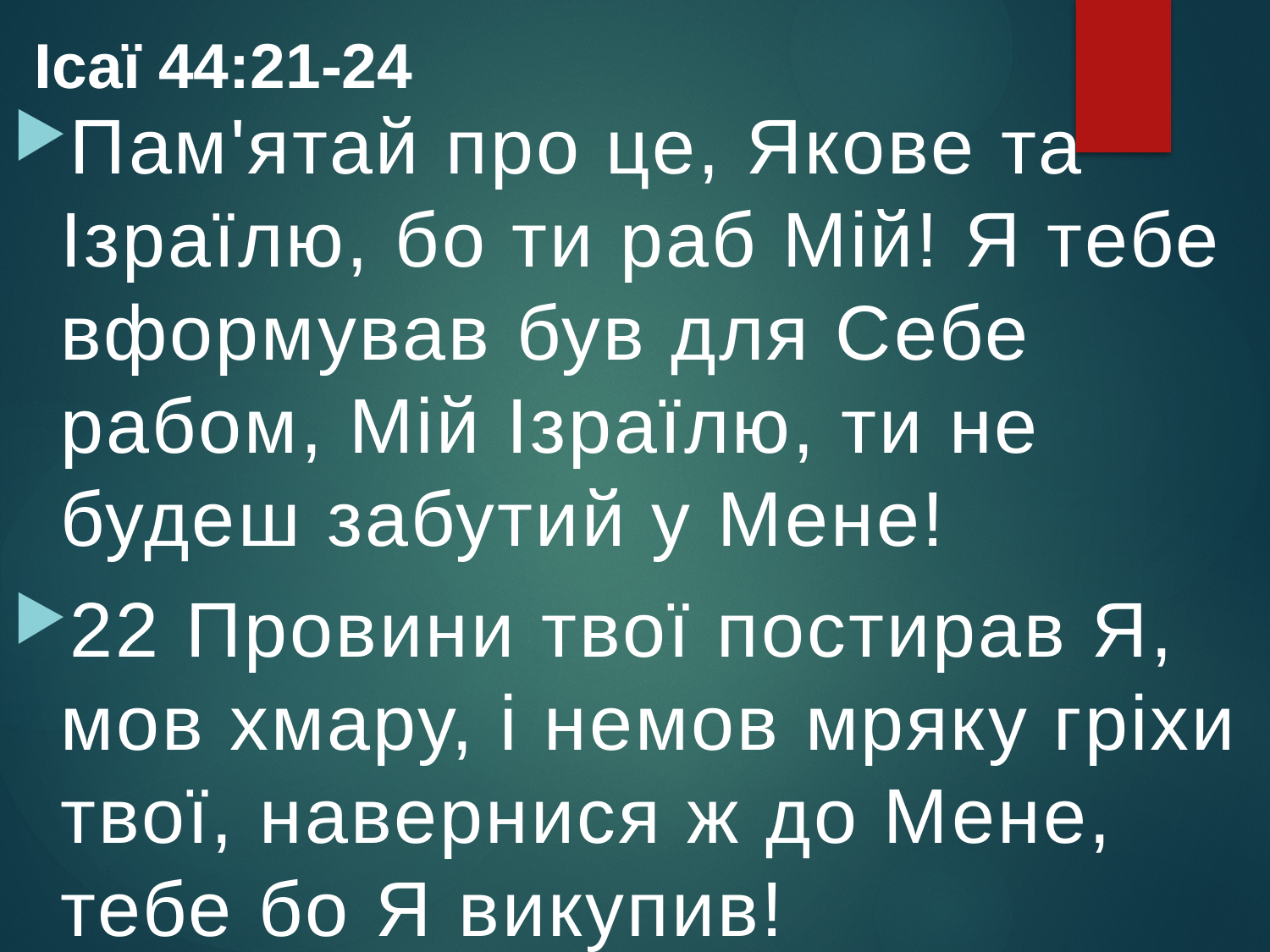

Ісаї 44:21-24
Пам'ятай про це, Якове та Ізраїлю, бо ти раб Мій! Я тебе вформував був для Себе рабом, Мій Ізраїлю, ти не будеш забутий у Мене!
22 Провини твої постирав Я, мов хмару, і немов мряку гріхи твої, навернися ж до Мене, тебе бо Я викупив!